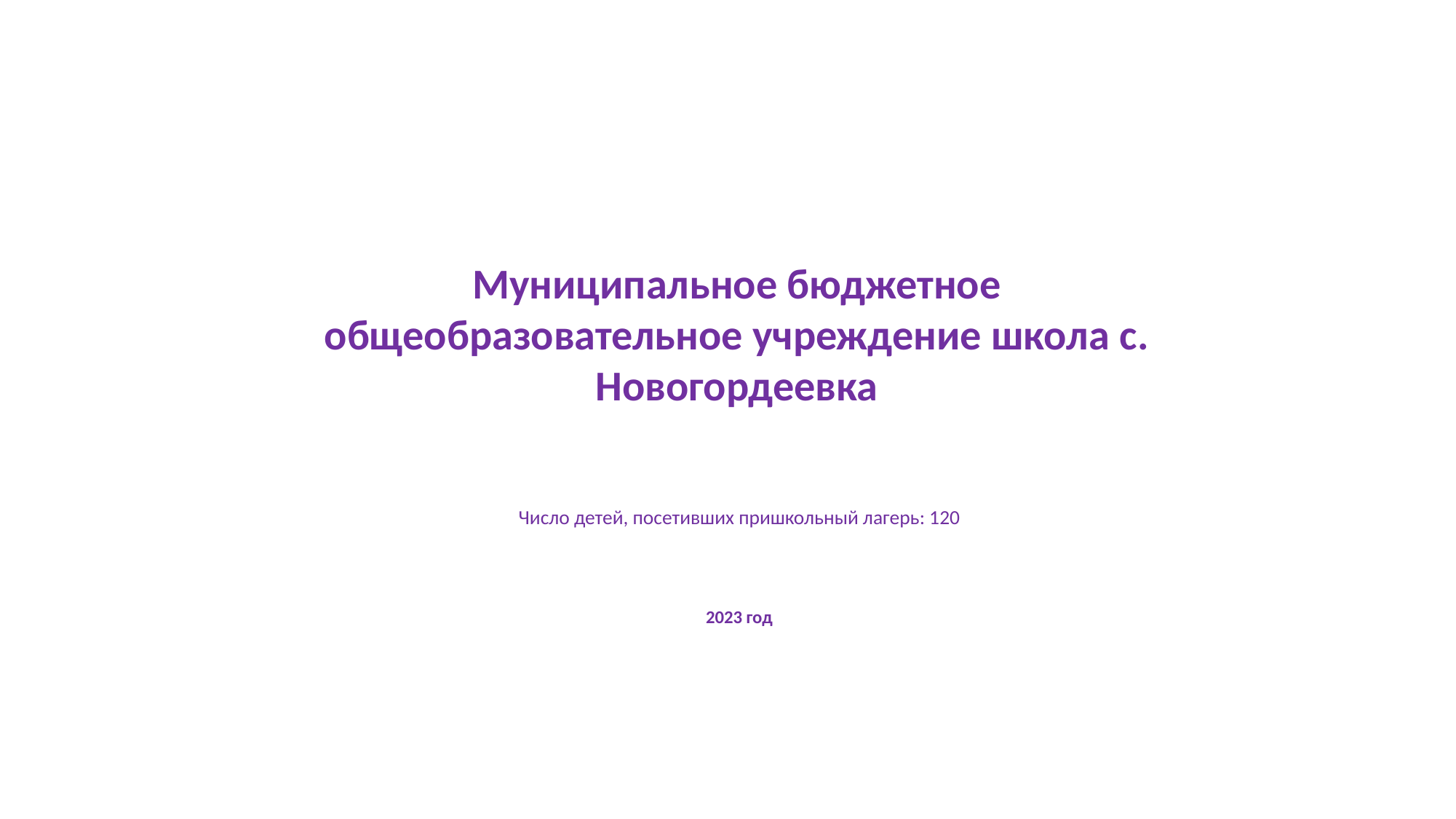

Муниципальное бюджетное общеобразовательное учреждение школа с. Новогордеевка
# Число детей, посетивших пришкольный лагерь: 120 2023 год